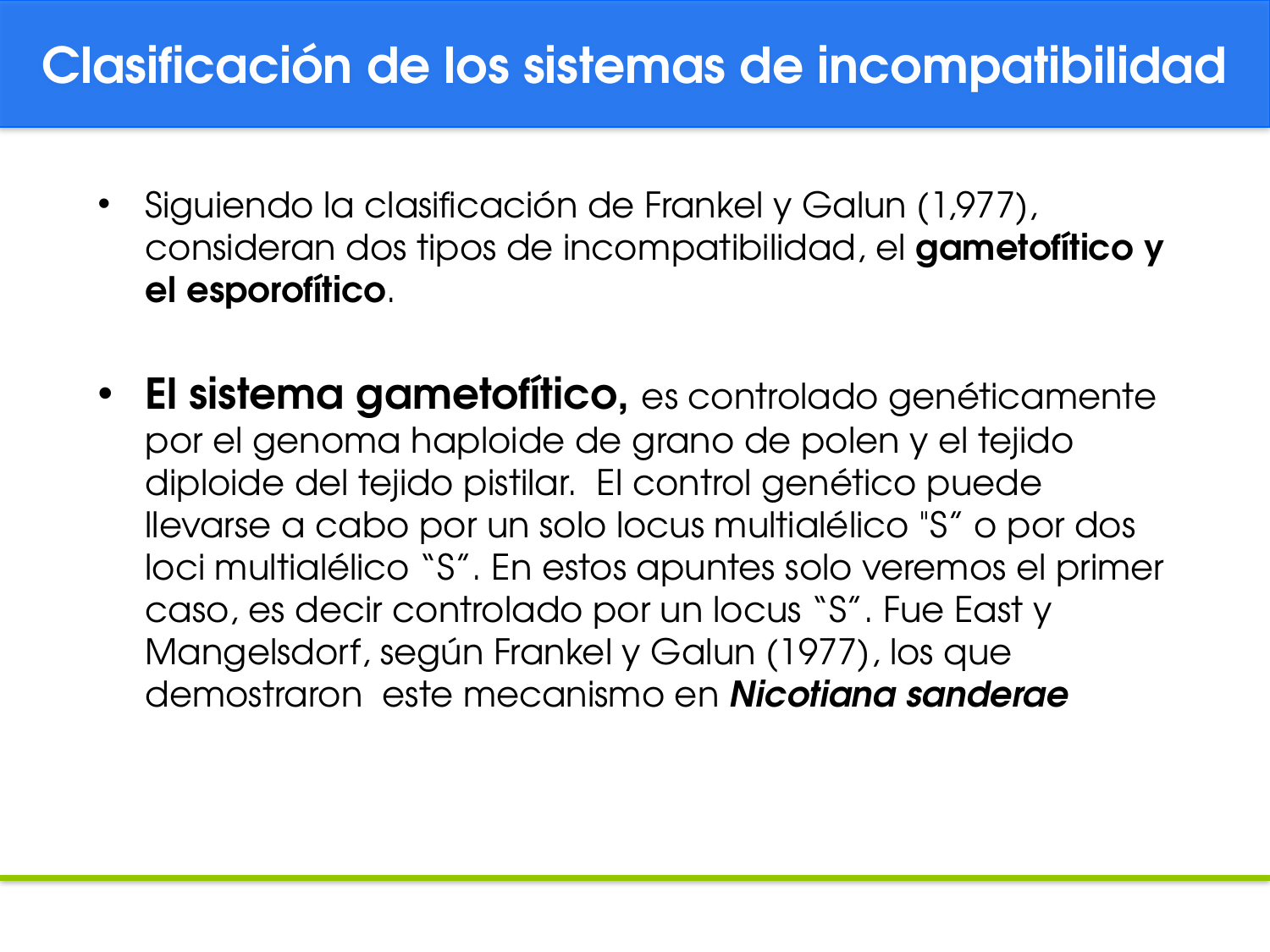

Clasificación de los sistemas de incompatibilidad

Siguiendo la clasificación de Frankel y Galun (1,977), consideran dos tipos de incompatibilidad, el gametofítico y el esporofítico.

El sistema gametofítico, es controlado genéticamente por el genoma haploide de grano de polen y el tejido diploide del tejido pistilar.  El control genético puede llevarse a cabo por un solo locus multialélico "S” o por dos loci multialélico “S”. En estos apuntes solo veremos el primer caso, es decir controlado por un locus “S”. Fue East y Mangelsdorf, según Frankel y Galun (1977), los que demostraron  este mecanismo en Nicotiana sanderae